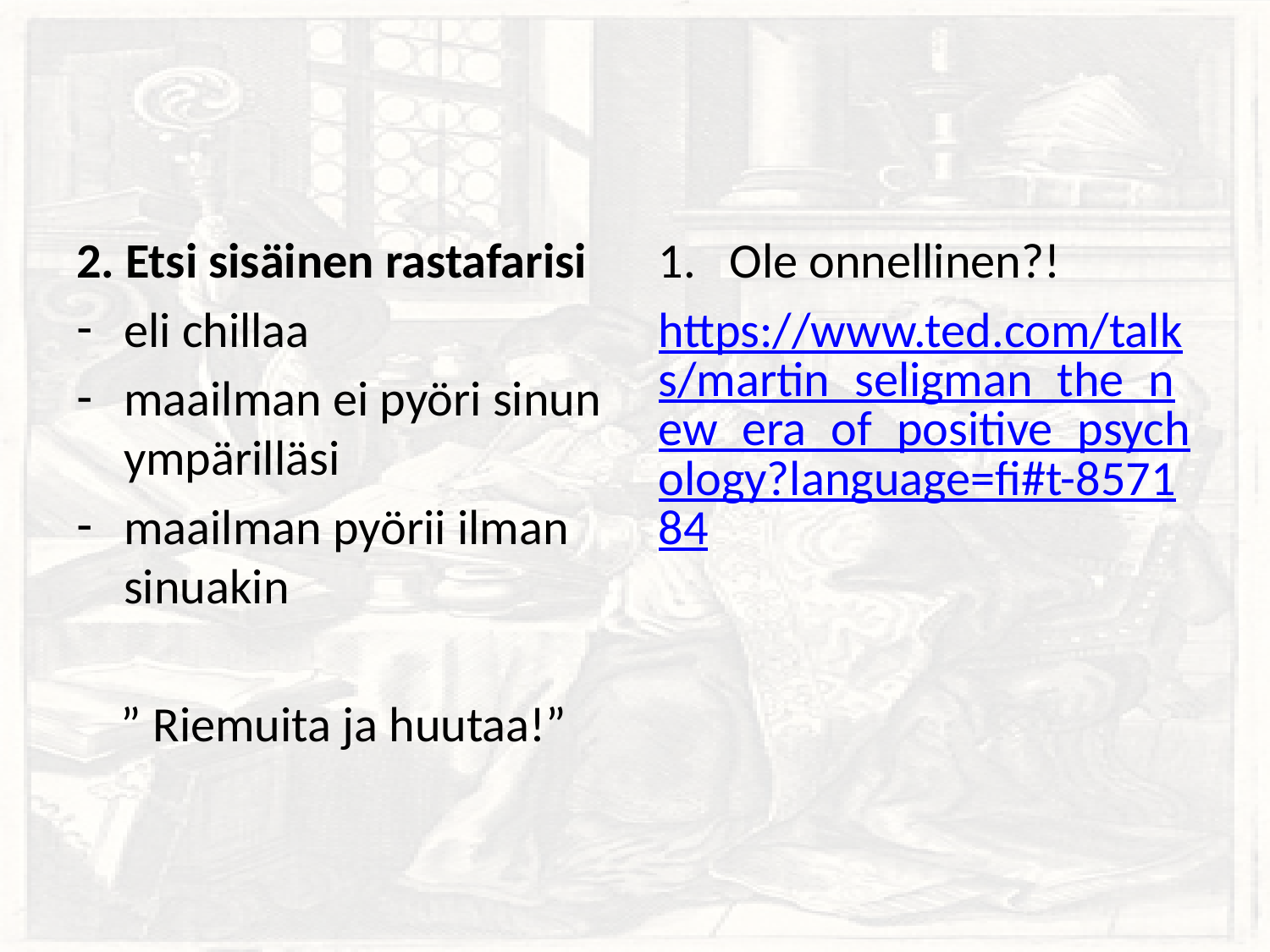

#
2. Etsi sisäinen rastafarisi
eli chillaa
maailman ei pyöri sinun ympärilläsi
maailman pyörii ilman sinuakin

” Riemuita ja huutaa!”

Ole onnellinen?!
https://www.ted.com/talks/martin_seligman_the_new_era_of_positive_psychology?language=fi#t-857184